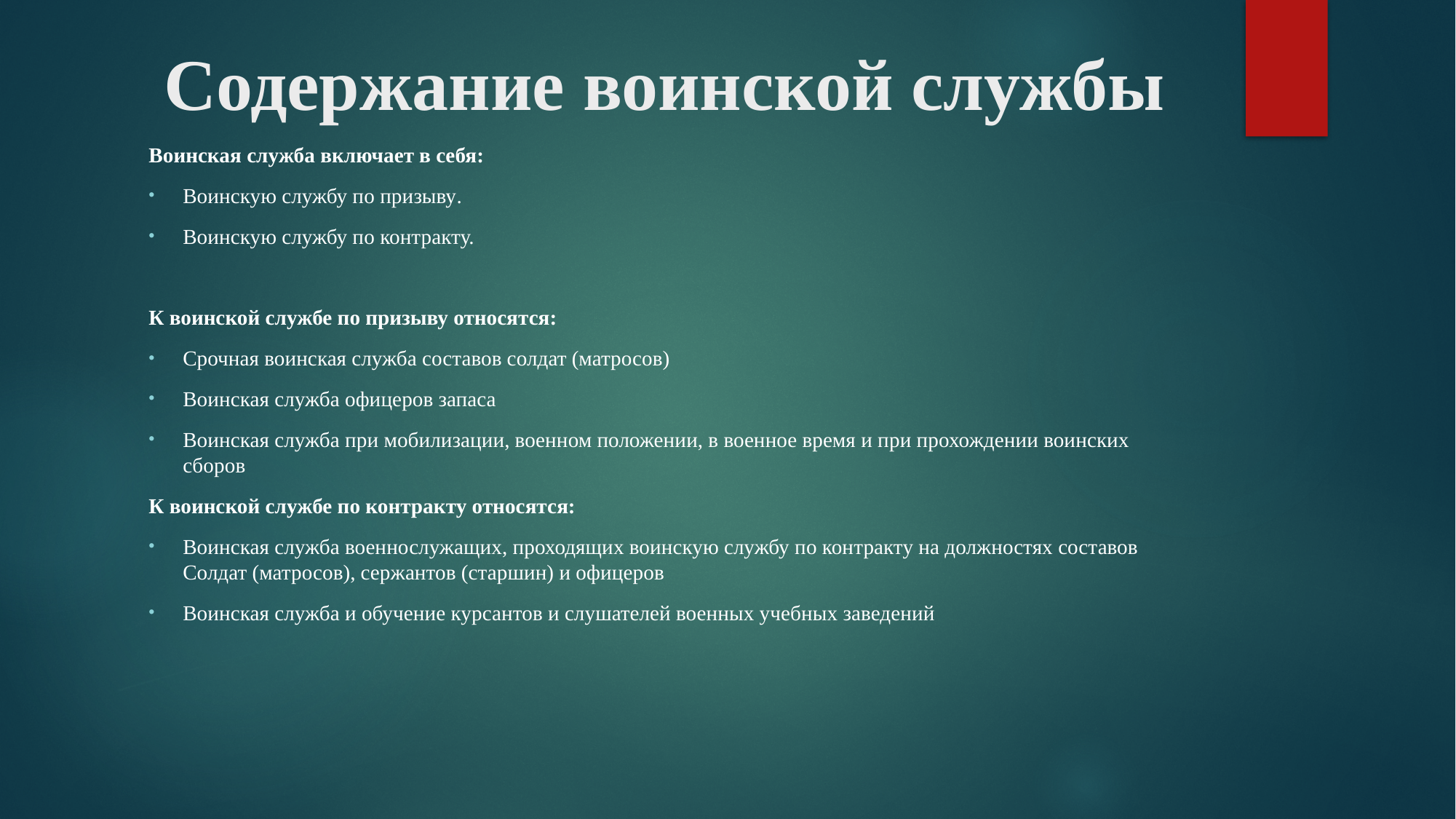

# Содержание воинской службы
Воинская служба включает в себя:
Воинскую службу по призыву.
Воинскую службу по контракту.

К воинской службе по призыву относятся:
Срочная воинская служба составов солдат (матросов)
Воинская служба офицеров запаса
Воинская служба при мобилизации, военном положении, в военное время и при прохождении воинских сборов
К воинской службе по контракту относятся:
Воинская служба военнослужащих, проходящих воинскую службу по контракту на должностях составов Солдат (матросов), сержантов (старшин) и офицеров
Воинская служба и обучение курсантов и слушателей военных учебных заведений